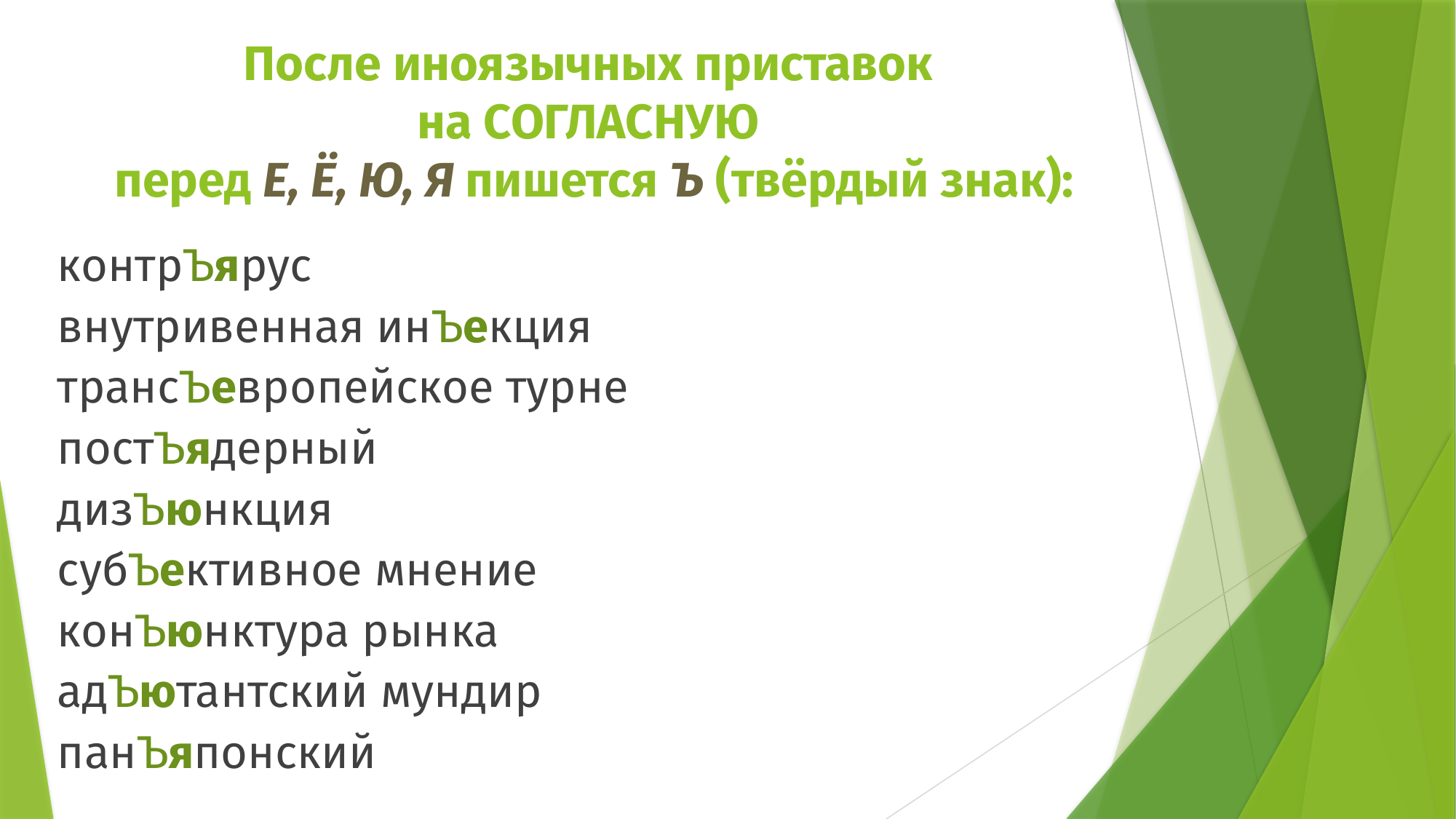

# После иноязычных приставок на СОГЛАСНУЮ перед Е, Ё, Ю, Я пишется Ъ (твёрдый знак):
контрЪярус
внутривенная инЪекция
трансЪевропейское турне
постЪядерный
дизЪюнкция
субЪективное мнение
конЪюнктура рынка
адЪютантский мундир
панЪяпонский